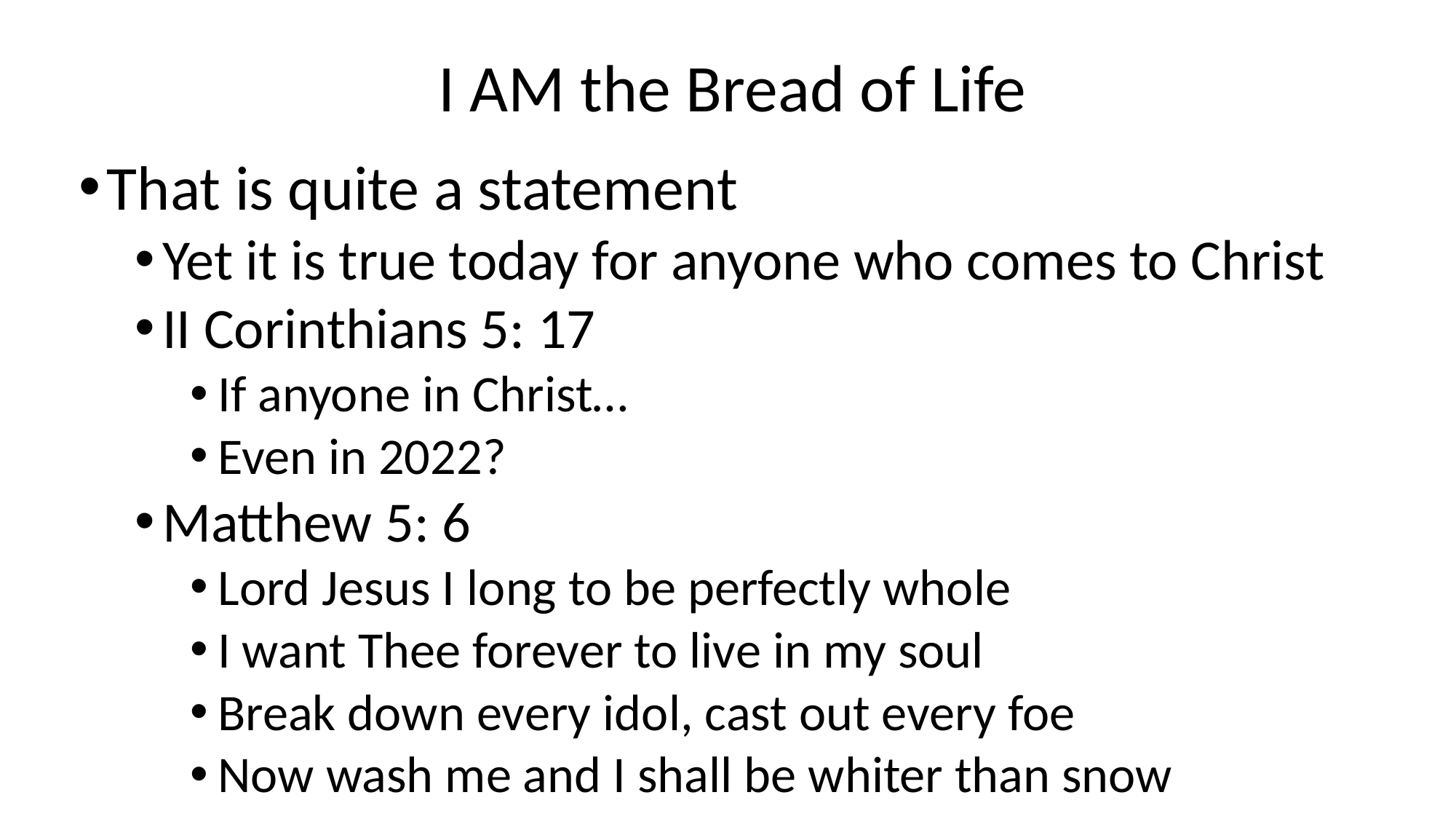

# I AM the Bread of Life
That is quite a statement
Yet it is true today for anyone who comes to Christ
II Corinthians 5: 17
If anyone in Christ…
Even in 2022?
Matthew 5: 6
Lord Jesus I long to be perfectly whole
I want Thee forever to live in my soul
Break down every idol, cast out every foe
Now wash me and I shall be whiter than snow